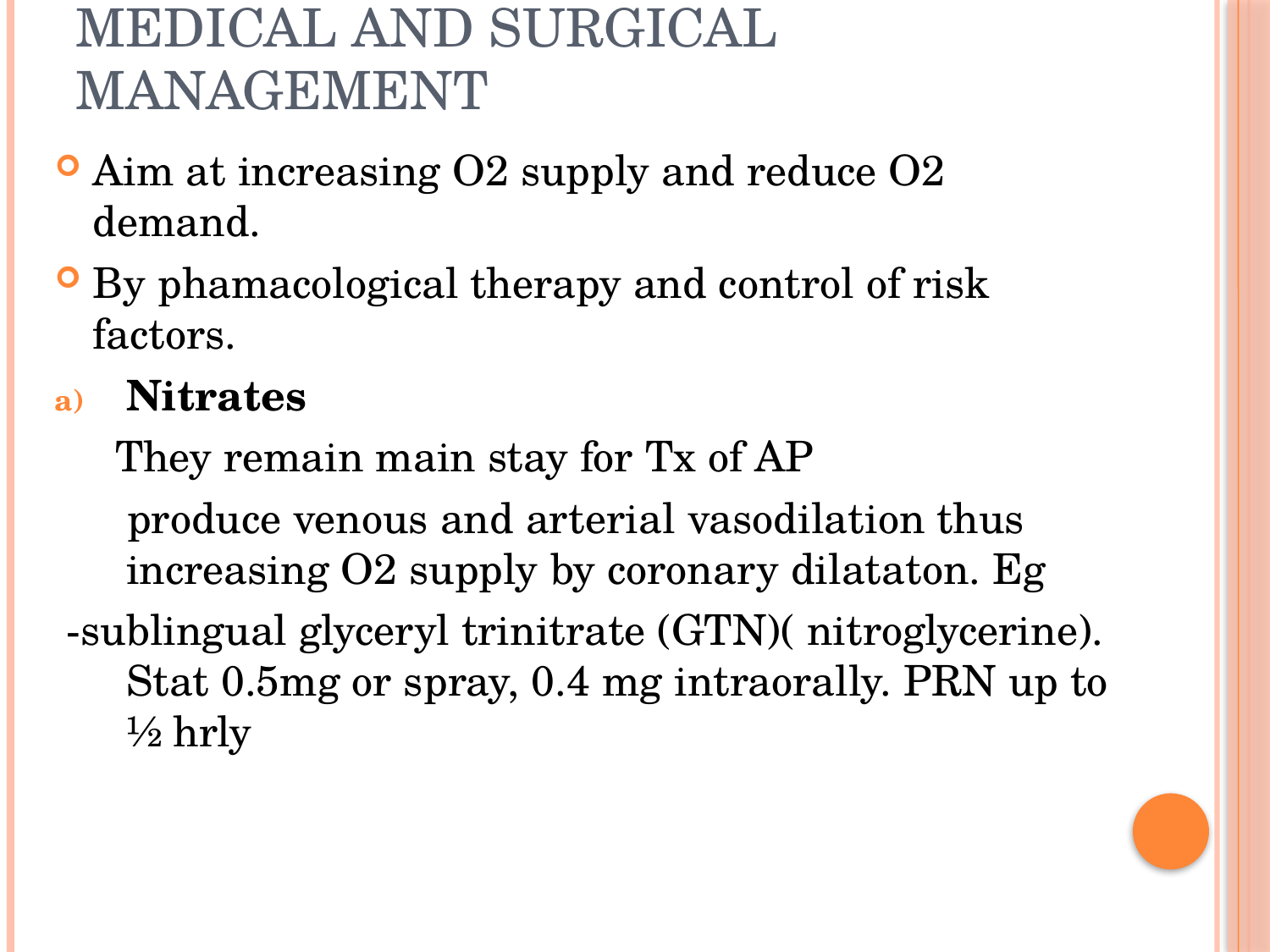

# Medical and surgical management
Aim at increasing O2 supply and reduce O2 demand.
By phamacological therapy and control of risk factors.
Nitrates
     They remain main stay for Tx of AP
      produce venous and arterial vasodilation thus increasing O2 supply by coronary dilataton. Eg
 -sublingual glyceryl trinitrate (GTN)( nitroglycerine). Stat 0.5mg or spray, 0.4 mg intraorally. PRN up to ½ hrly